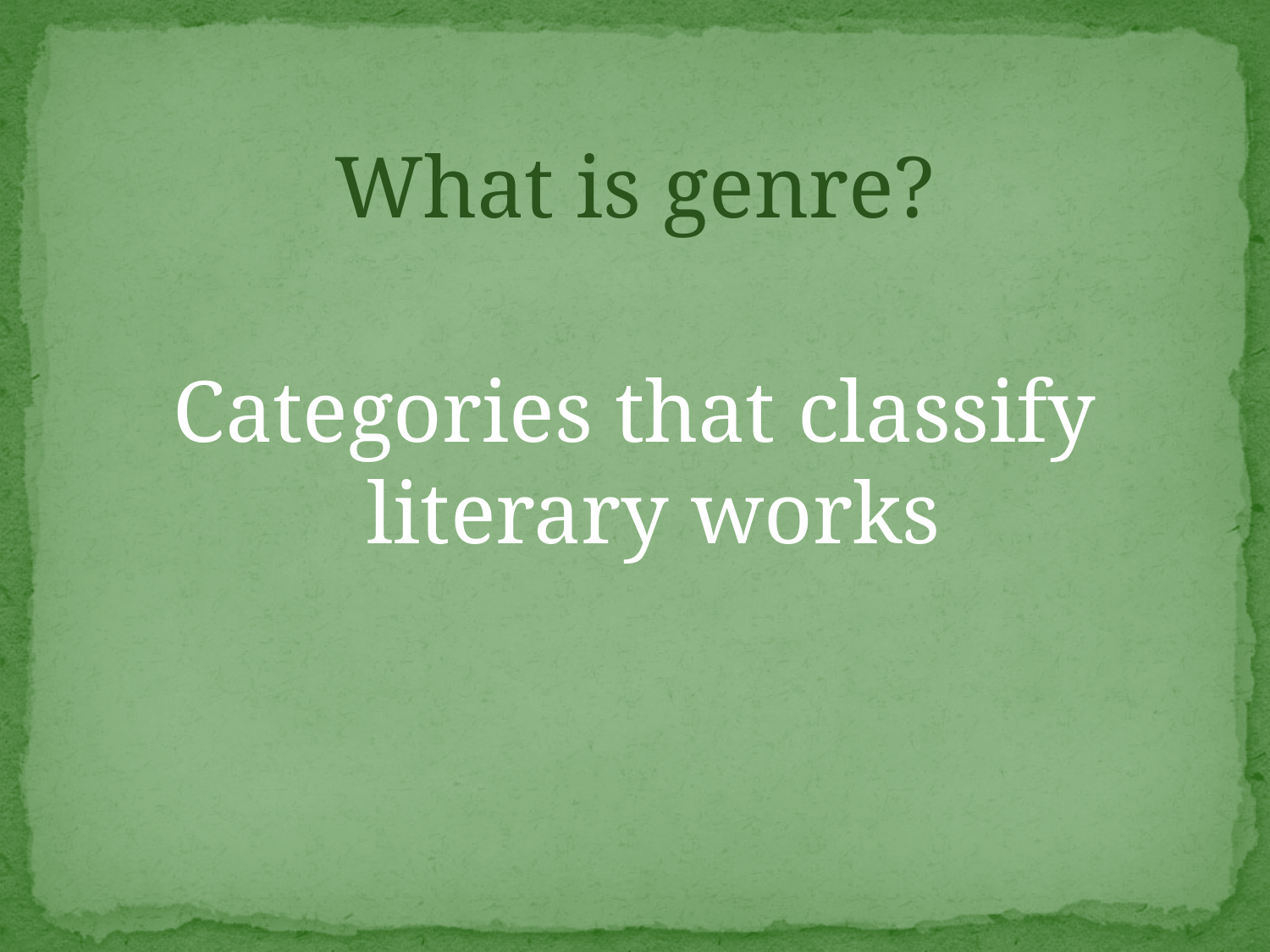

What is genre?

Categories that classify literary works